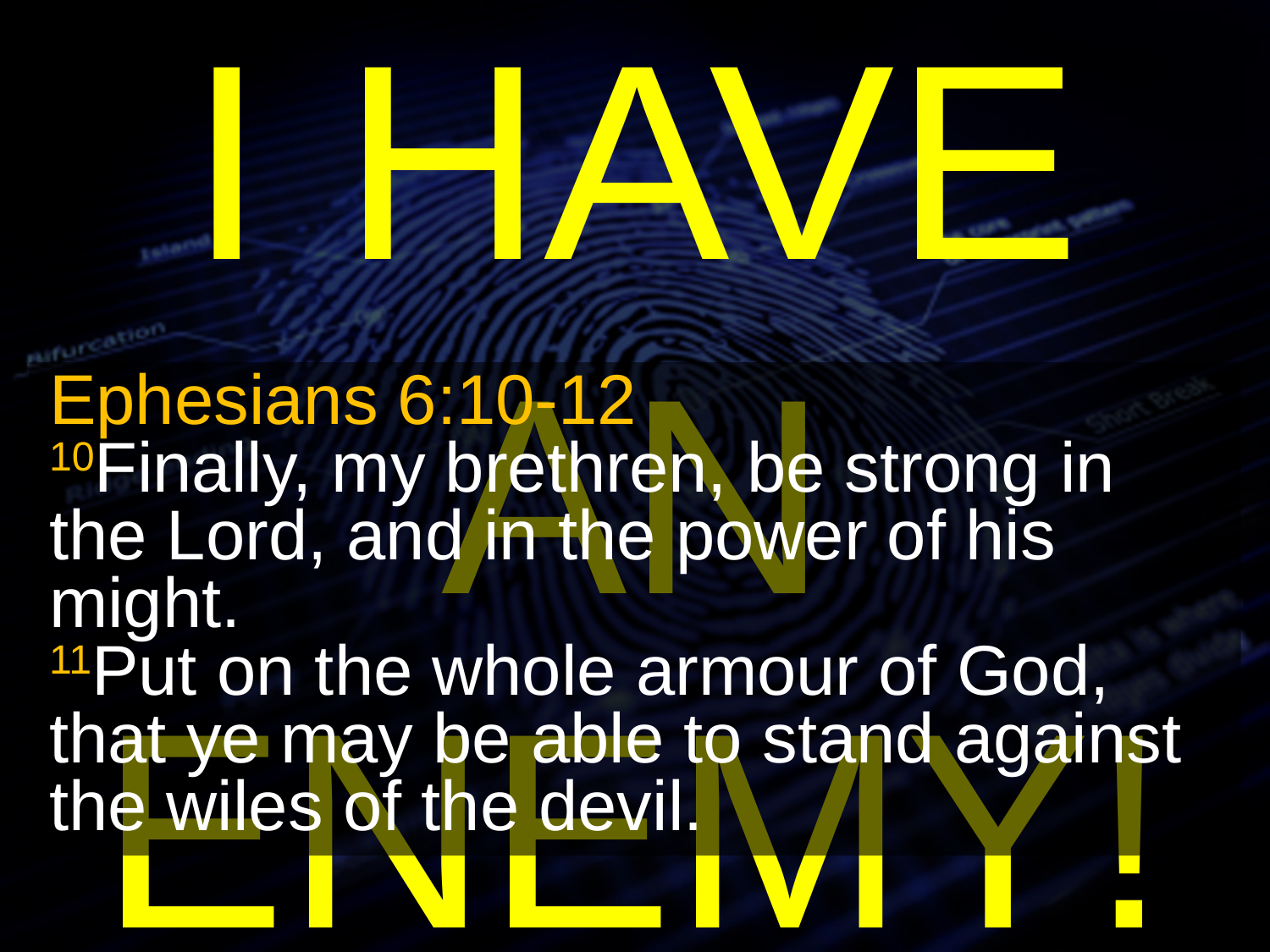

I HAVE AN ENEMY!

Ephesians 6:10-12
10Finally, my brethren, be strong in the Lord, and in the power of his might.
11Put on the whole armour of God, that ye may be able to stand against the wiles of the devil.